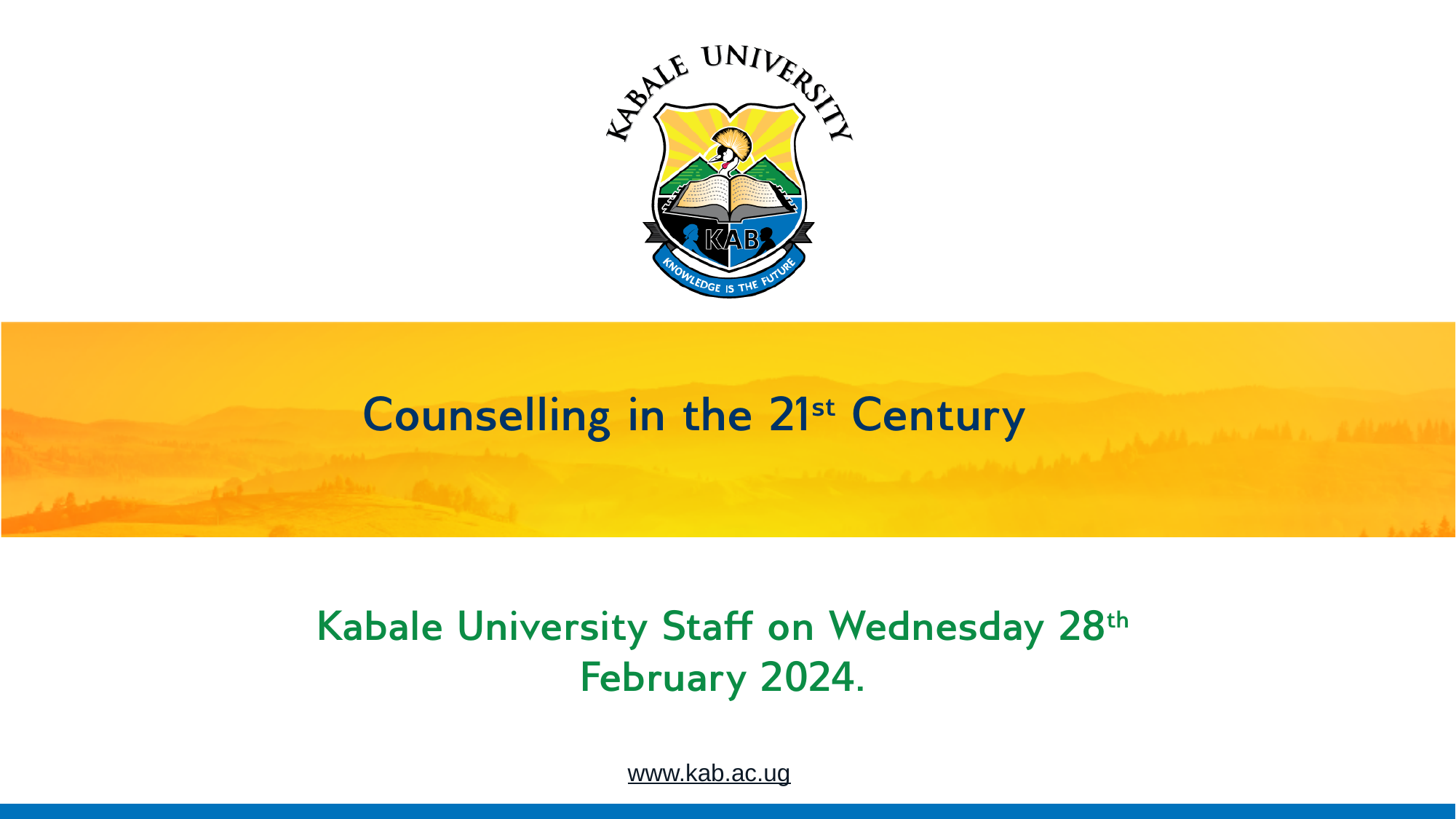

# Counselling in the 21st Century
Kabale University Staff on Wednesday 28th February 2024.